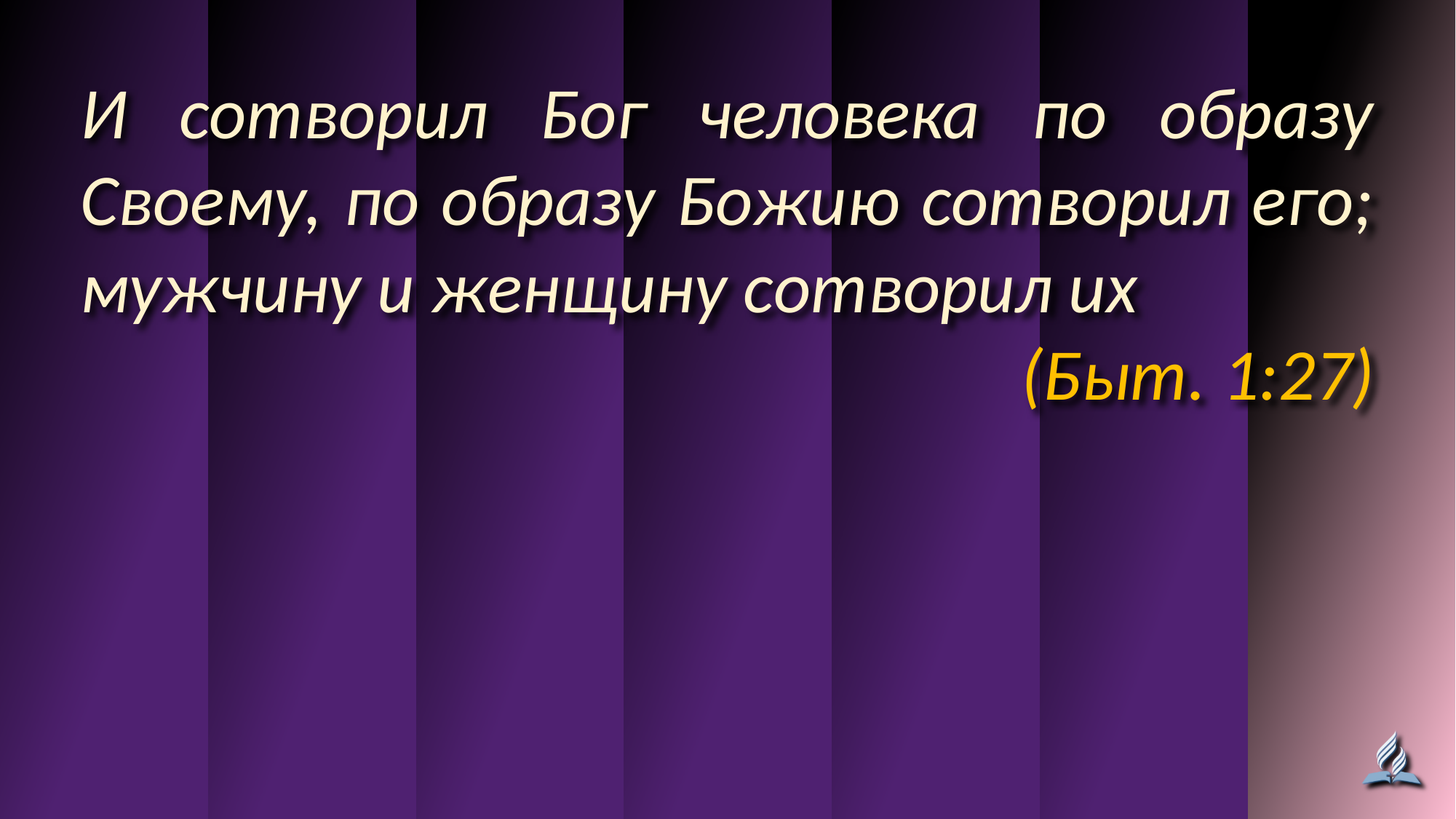

И сотворил Бог человека по образу Своему, по образу Божию сотворил его; мужчину и женщину сотворил их
(Быт. 1:27)